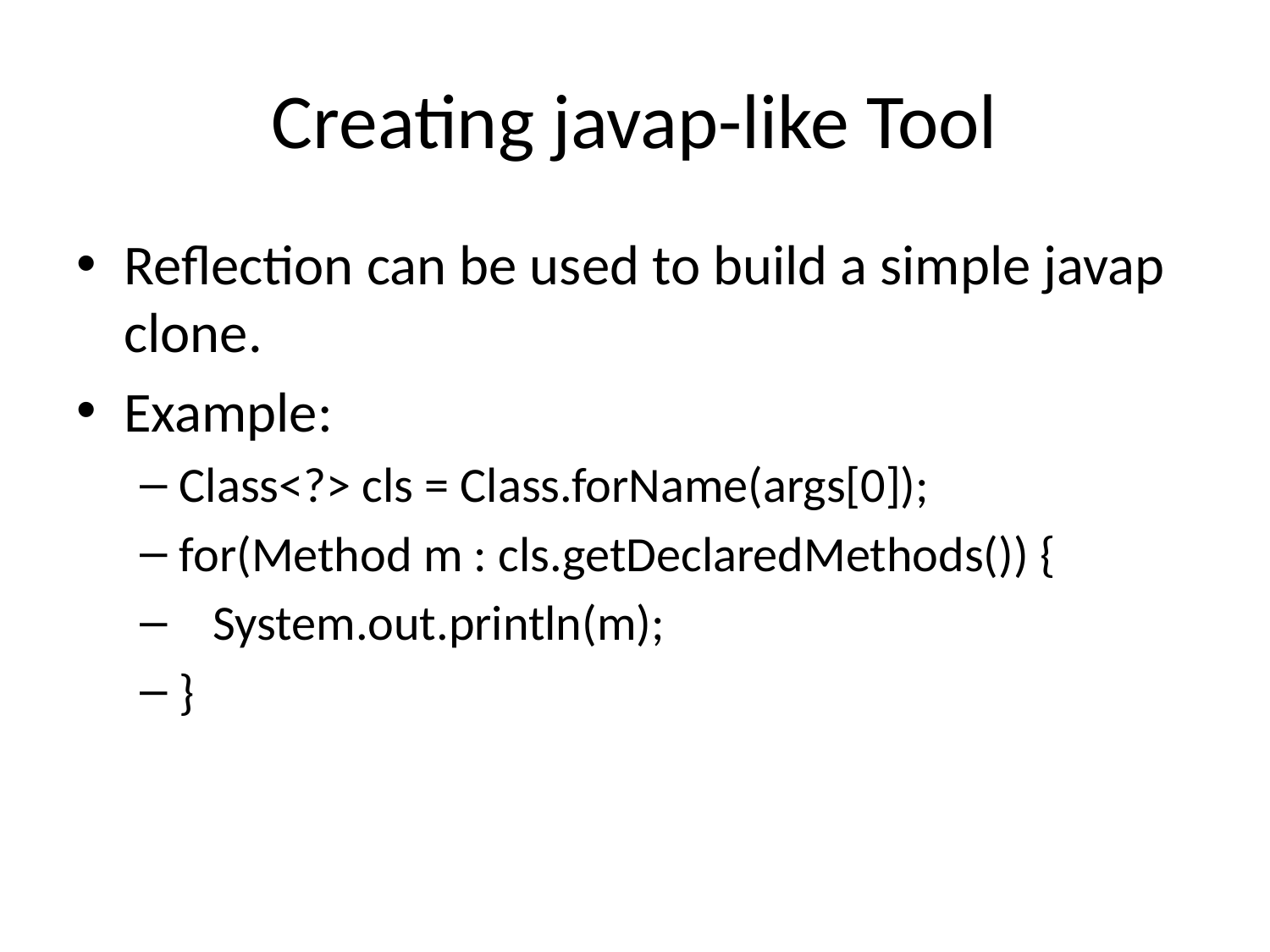

# Creating javap-like Tool
Reflection can be used to build a simple javap clone.
Example:
Class<?> cls = Class.forName(args[0]);
for(Method m : cls.getDeclaredMethods()) {
   System.out.println(m);
}